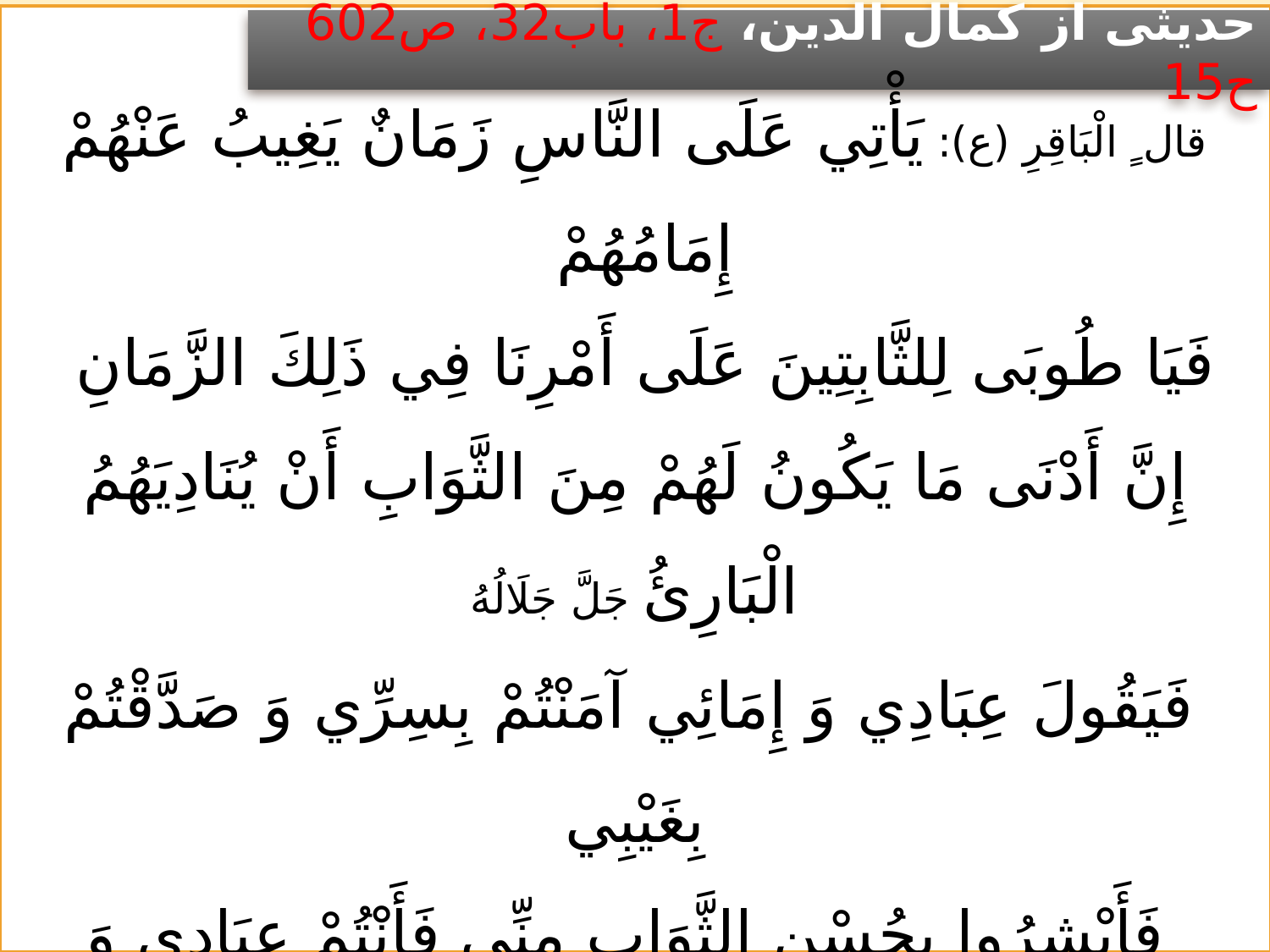

حدیثی از کمال الدین، ج1، باب32، ص602 ح15
قال ٍ الْبَاقِرِ (ع): يَأْتِي عَلَى النَّاسِ زَمَانٌ يَغِيبُ عَنْهُمْ إِمَامُهُمْ
فَيَا طُوبَى لِلثَّابِتِينَ عَلَى أَمْرِنَا فِي ذَلِكَ الزَّمَانِ
إِنَّ أَدْنَى مَا يَكُونُ لَهُمْ مِنَ الثَّوَابِ أَنْ يُنَادِيَهُمُ الْبَارِئُ جَلَّ جَلَالُهُ
 فَيَقُولَ عِبَادِي‏ وَ إِمَائِي آمَنْتُمْ بِسِرِّي وَ صَدَّقْتُمْ بِغَيْبِي
 فَأَبْشِرُوا بِحُسْنِ الثَّوَابِ مِنِّي فَأَنْتُمْ عِبَادِي وَ إِمَائِي حَقّاً
مِنْكُمْ أَتَقَبَّلُ وَ عَنْكُمْ أَعْفُو وَ لَكُمْ أَغْفِرُ وَ بِكُمْ أَسْقِي عِبَادِيَ الْغَيْثَ
وَ أَدْفَعُ عَنْهُمُ الْبَلَاءَ
وَ لَوْلَاكُمْ لَأَنْزَلْتُ عَلَيْهِمْ عَذَابِي‏